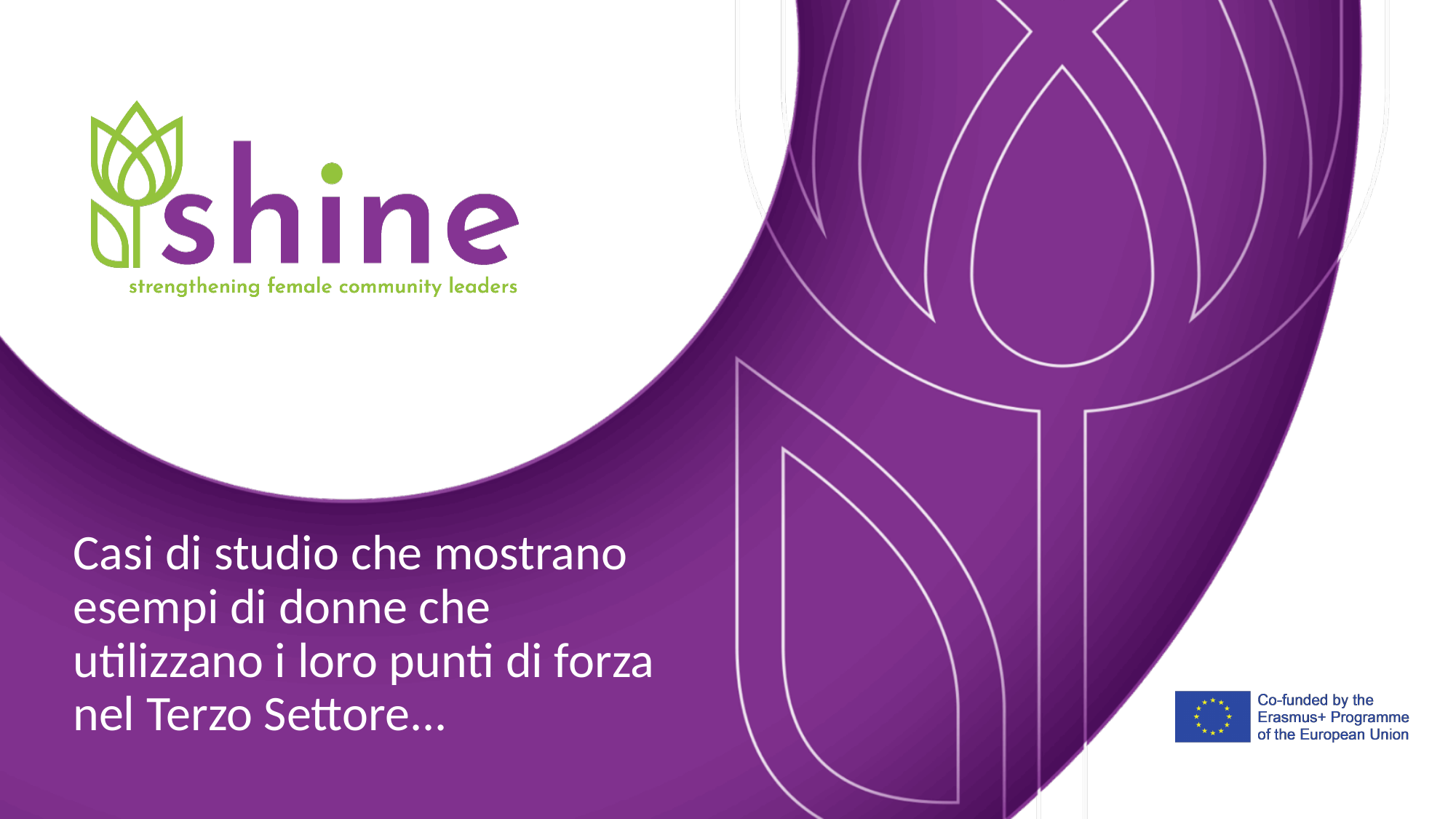

Casi di studio che mostrano esempi di donne che utilizzano i loro punti di forza nel Terzo Settore...